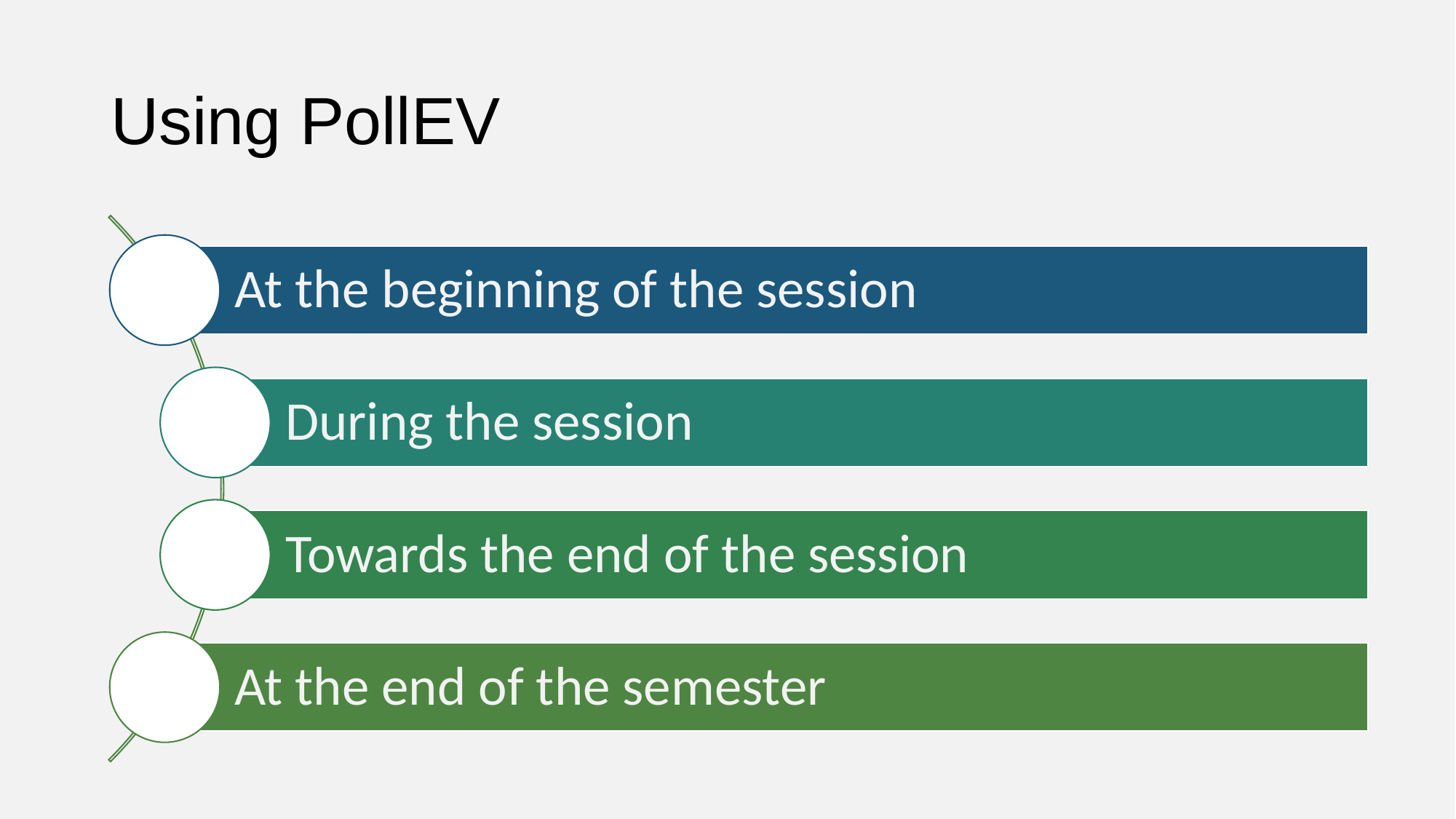

# Using PollEV
At the beginning of the session
During the session
Towards the end of the session
At the end of the semester